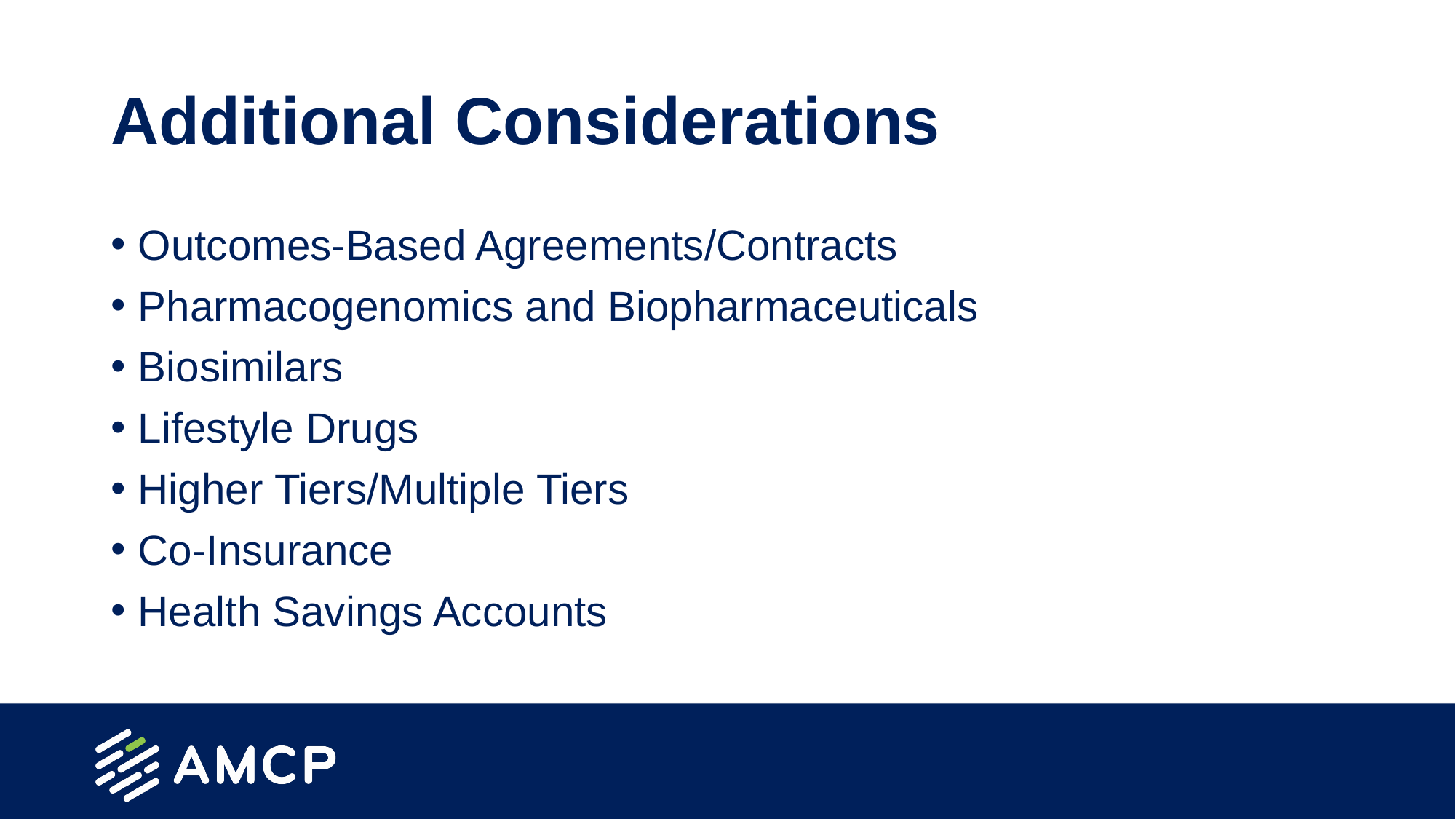

# Additional Considerations
Outcomes-Based Agreements/Contracts
Pharmacogenomics and Biopharmaceuticals
Biosimilars
Lifestyle Drugs
Higher Tiers/Multiple Tiers
Co-Insurance
Health Savings Accounts